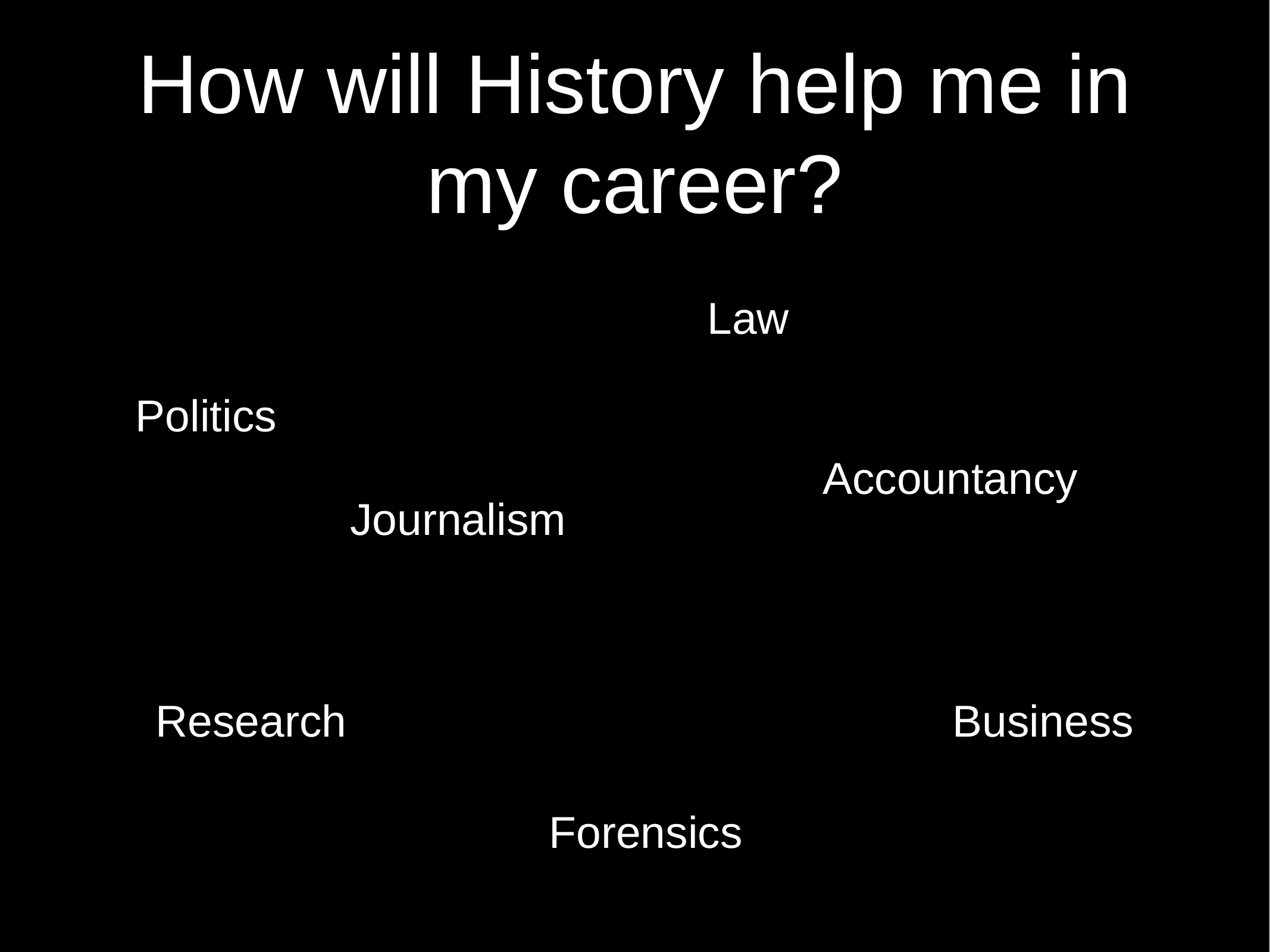

# How will History help me in my career?
Law
Politics
Accountancy
Journalism
Research
Business
Forensics